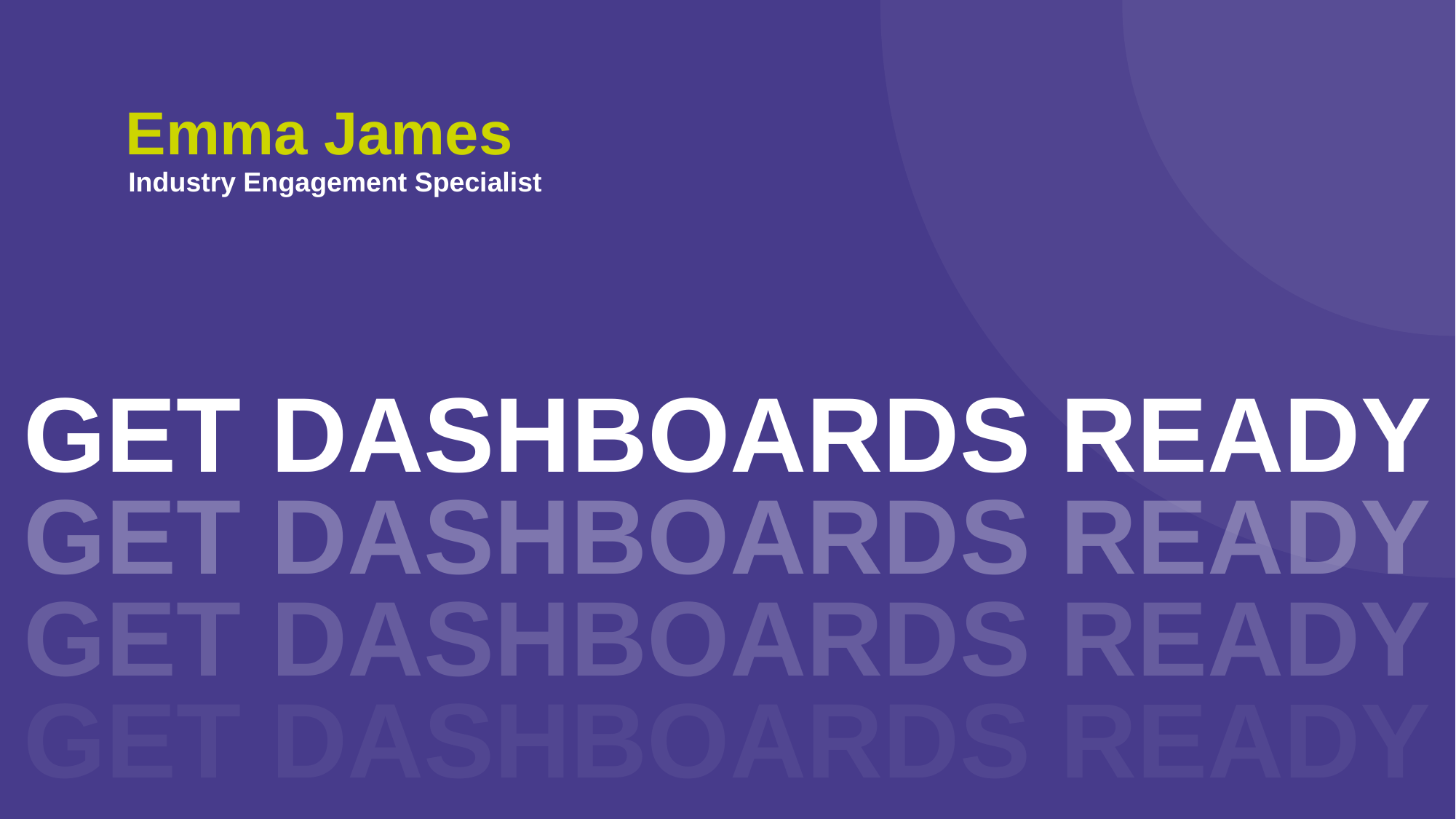

Emma James
Industry Engagement Specialist
GET DASHBOARDS READY
GET DASHBOARDS READY
GET DASHBOARDS READY
GET DASHBOARDS READY